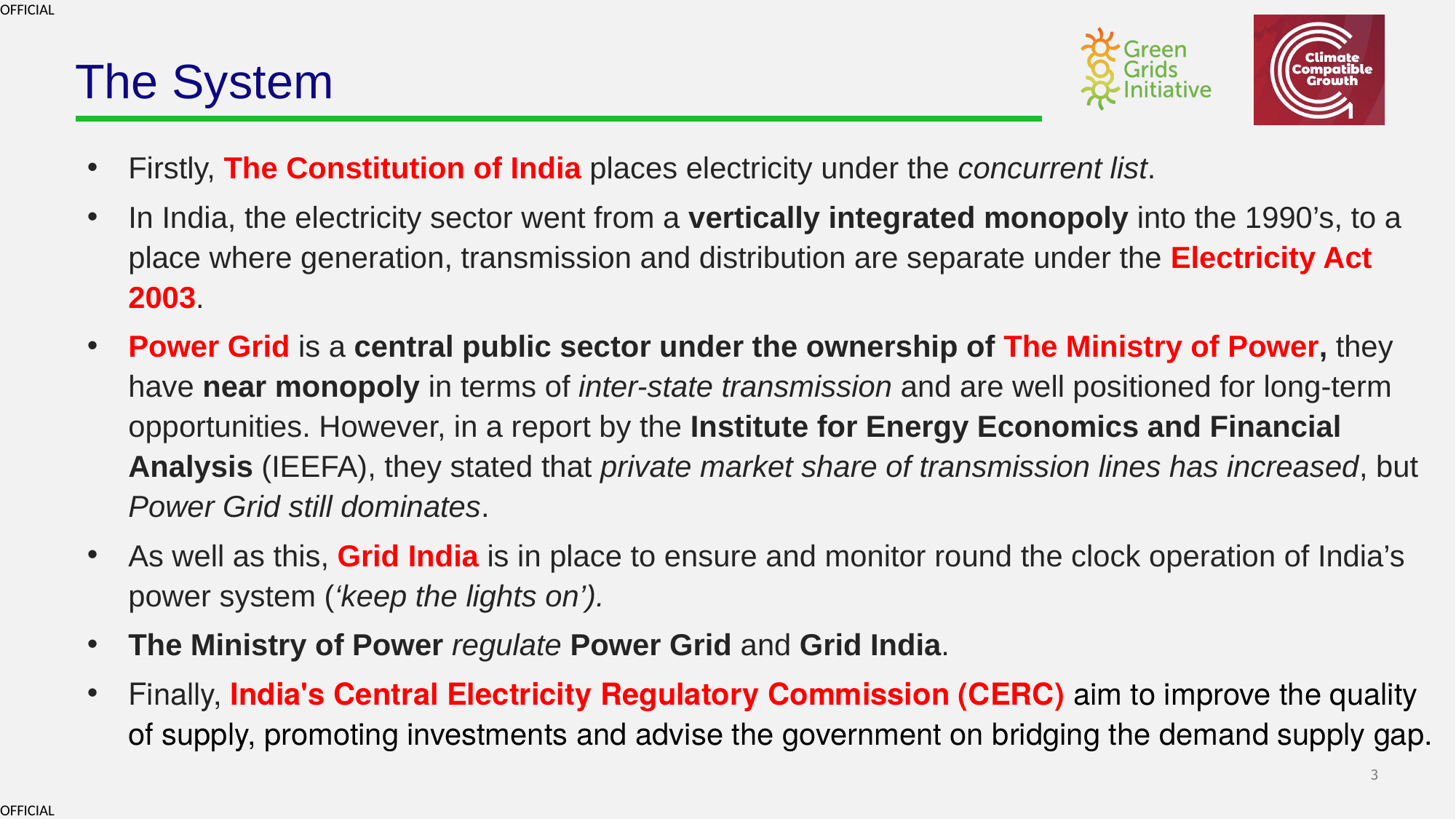

# The System
Firstly, The Constitution of India places electricity under the concurrent list.
In India, the electricity sector went from a vertically integrated monopoly into the 1990’s, to a place where generation, transmission and distribution are separate under the Electricity Act 2003.
Power Grid is a central public sector under the ownership of The Ministry of Power, they have near monopoly in terms of inter-state transmission and are well positioned for long-term opportunities. However, in a report by the Institute for Energy Economics and Financial Analysis (IEEFA), they stated that private market share of transmission lines has increased, but Power Grid still dominates.
As well as this, Grid India is in place to ensure and monitor round the clock operation of India’s power system (‘keep the lights on’).
The Ministry of Power regulate Power Grid and Grid India.
Finally, India's Central Electricity Regulatory Commission (CERC) aim to improve the quality of supply, promoting investments and advise the government on bridging the demand supply gap.